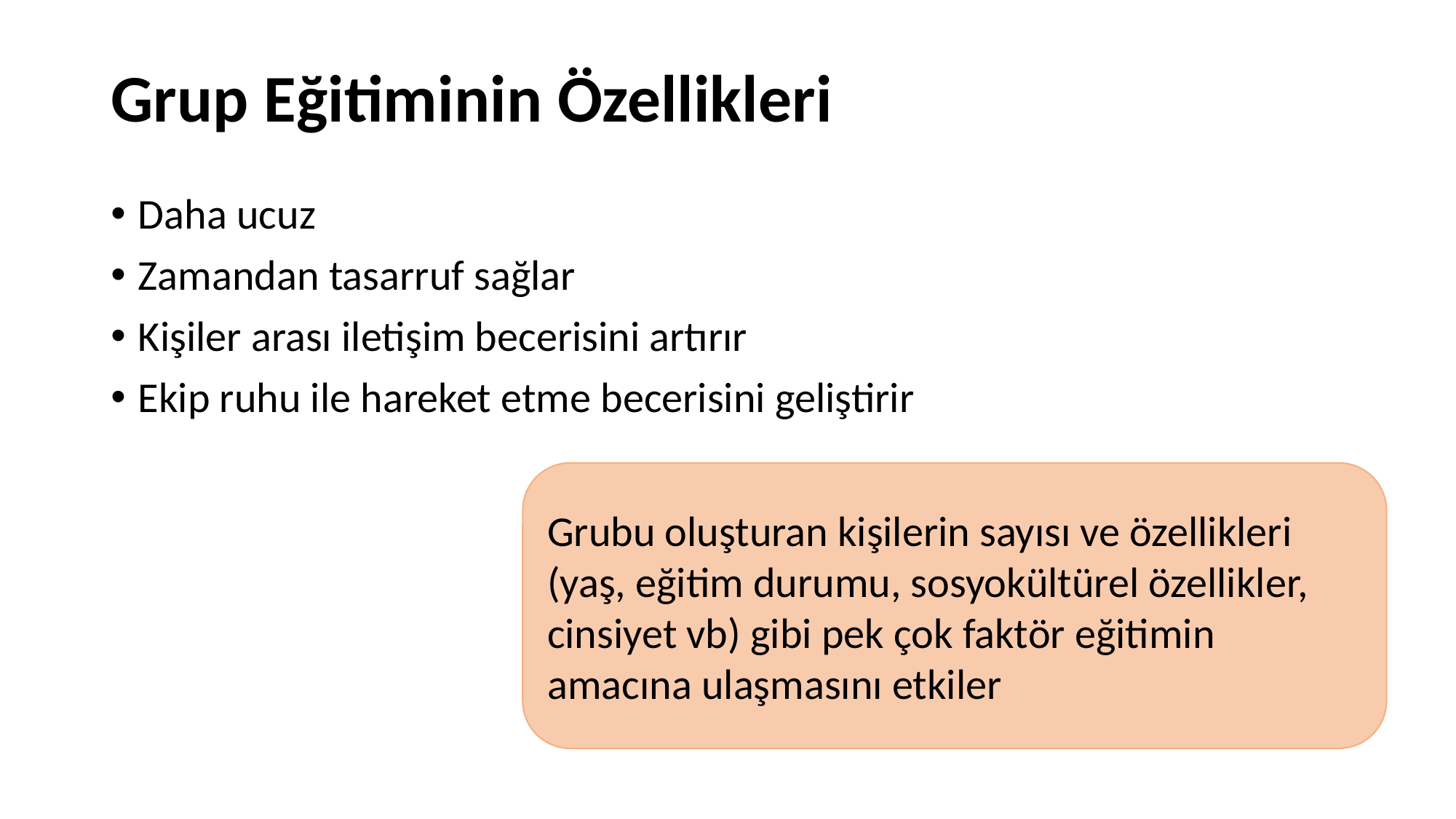

# Grup Eğitiminin Özellikleri
Daha ucuz
Zamandan tasarruf sağlar
Kişiler arası iletişim becerisini artırır
Ekip ruhu ile hareket etme becerisini geliştirir
Grubu oluşturan kişilerin sayısı ve özellikleri (yaş, eğitim durumu, sosyokültürel özellikler, cinsiyet vb) gibi pek çok faktör eğitimin amacına ulaşmasını etkiler